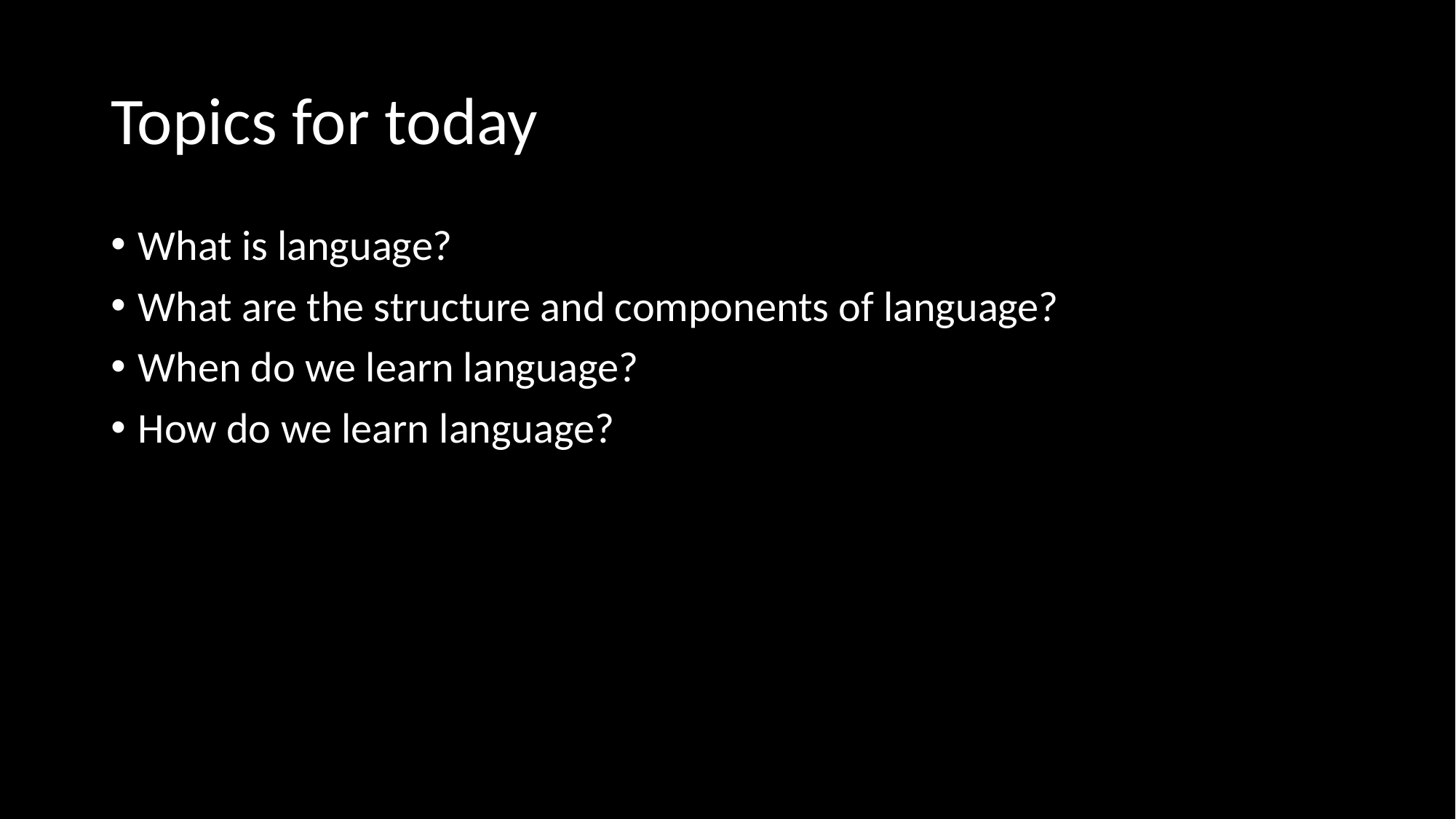

# Topics for today
What is language?
What are the structure and components of language?
When do we learn language?
How do we learn language?